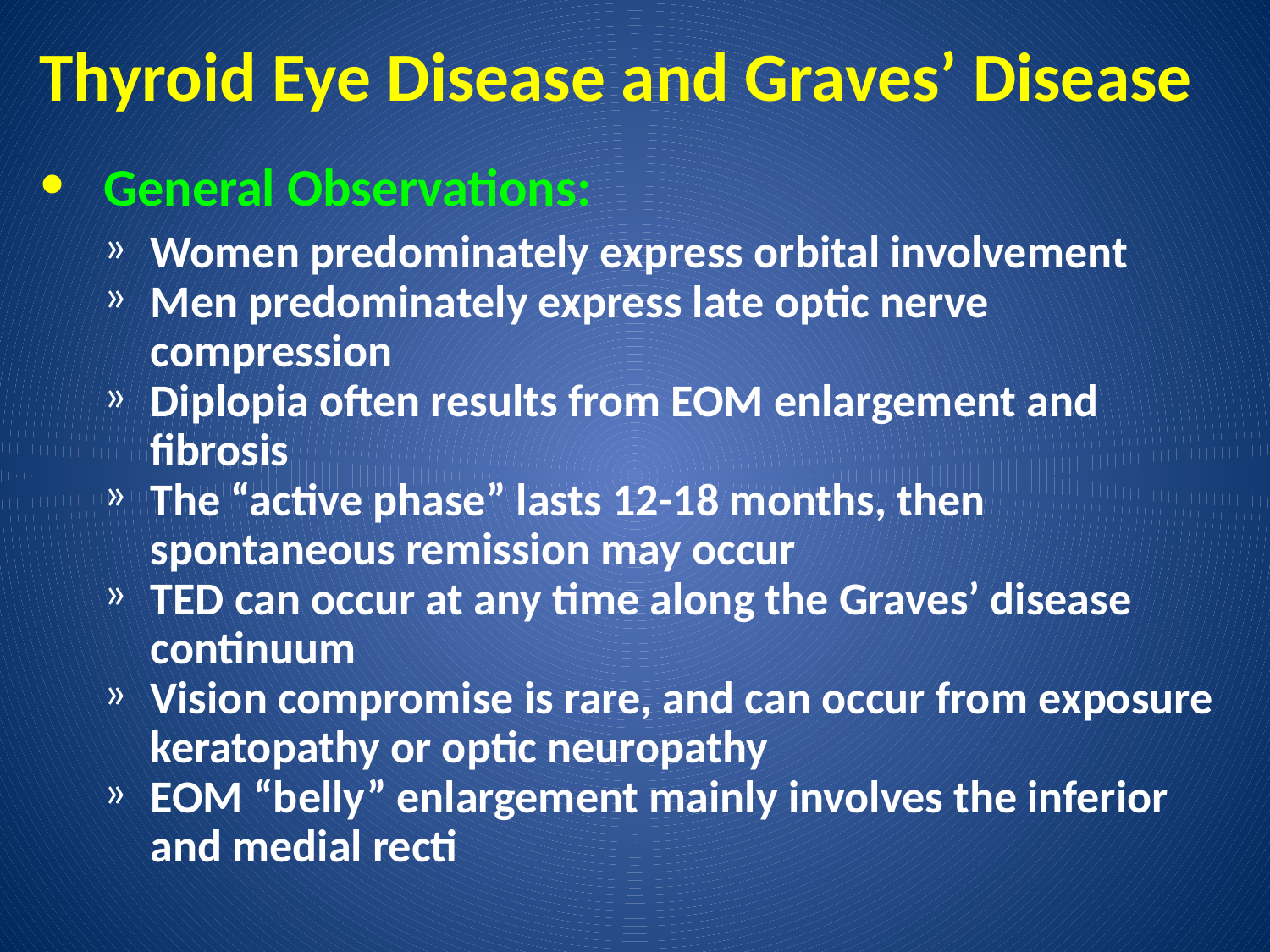

# Thyroid Eye Disease and Graves’ Disease
General Observations:
Women predominately express orbital involvement
Men predominately express late optic nerve compression
Diplopia often results from EOM enlargement and fibrosis
The “active phase” lasts 12-18 months, then spontaneous remission may occur
TED can occur at any time along the Graves’ disease continuum
Vision compromise is rare, and can occur from exposure keratopathy or optic neuropathy
EOM “belly” enlargement mainly involves the inferior and medial recti